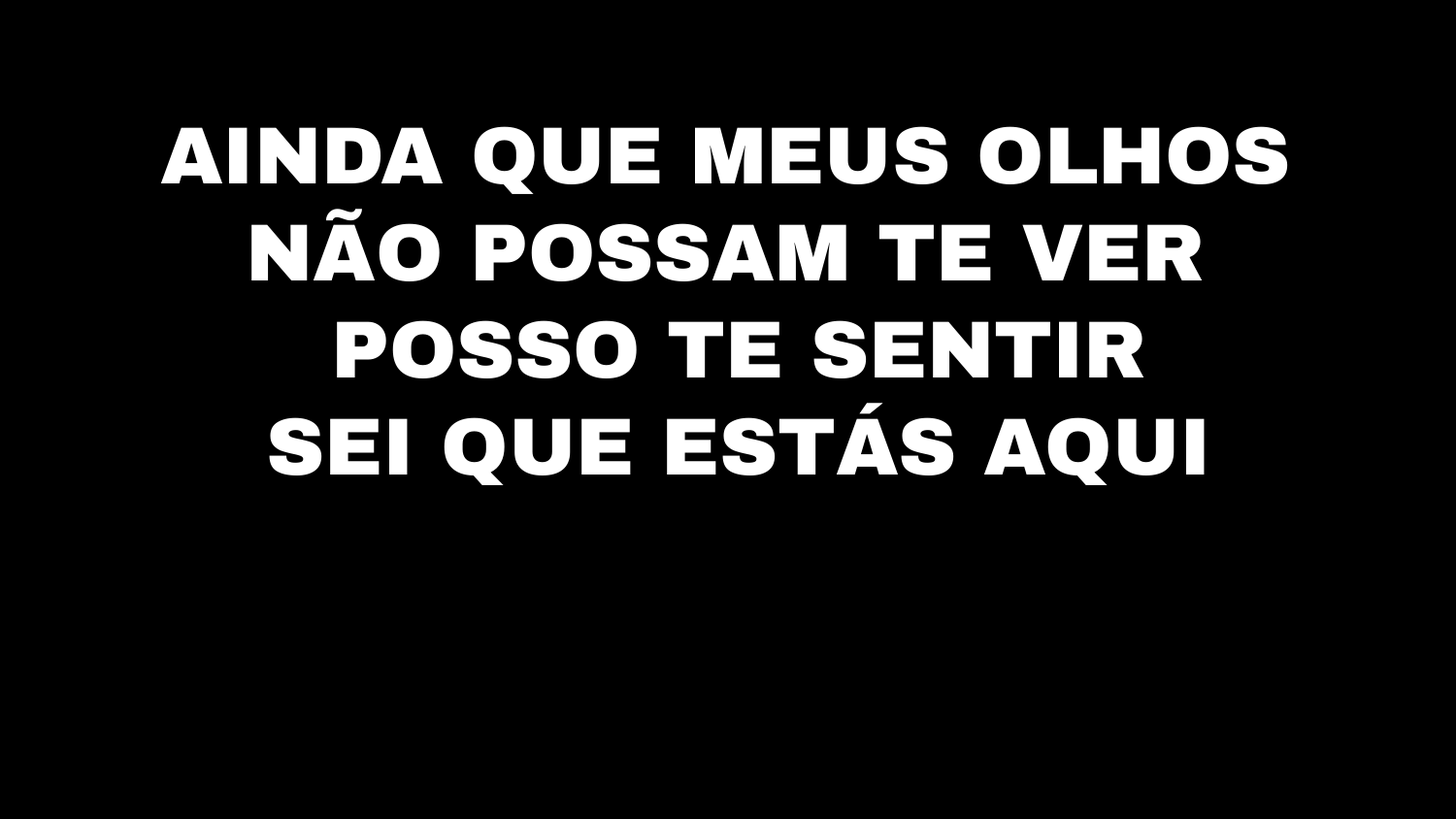

# AINDA QUE MEUS OLHOS NÃO POSSAM TE VER POSSO TE SENTIR SEI QUE ESTÁS AQUI